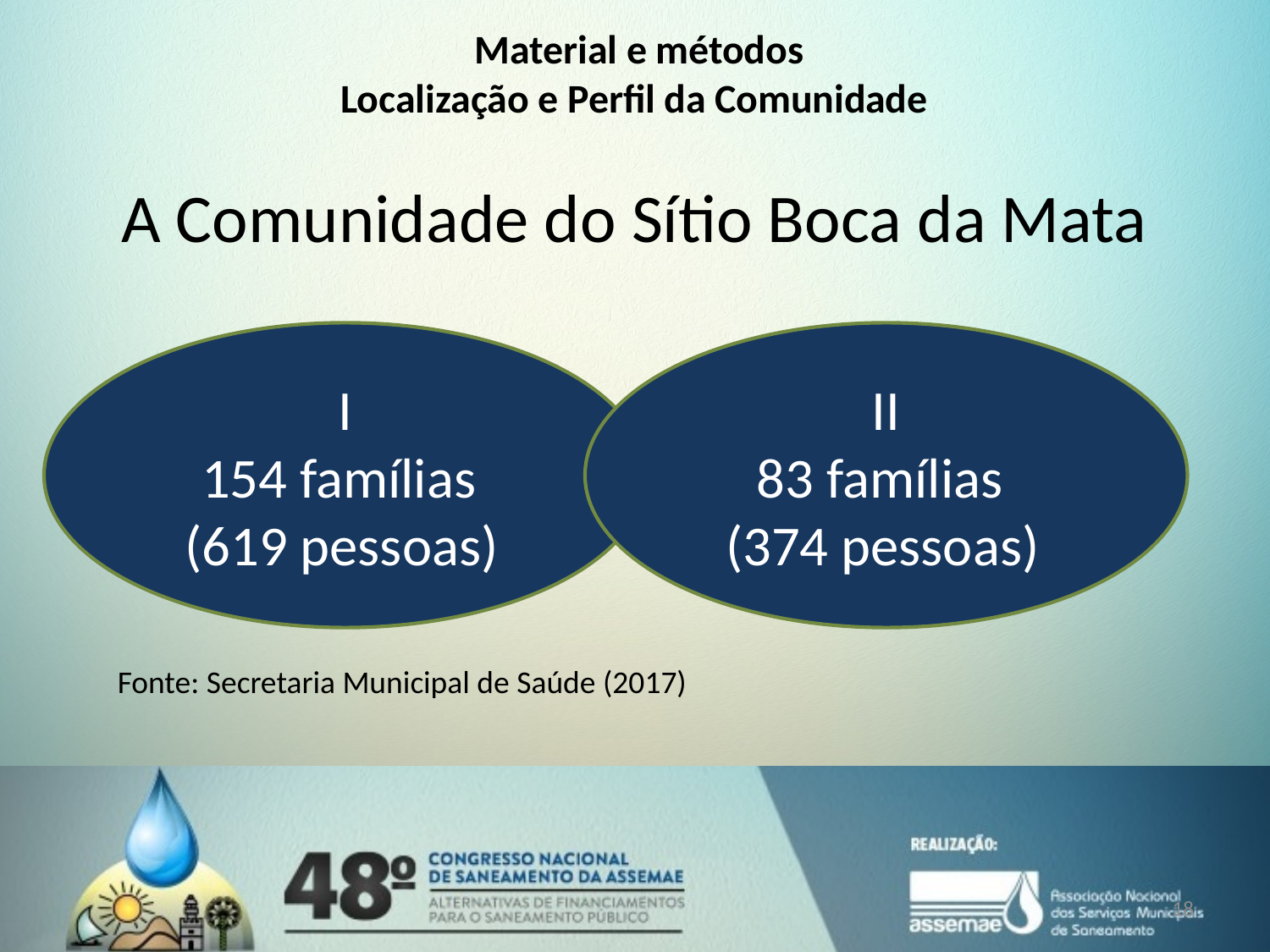

Material e métodos
Localização e Perfil da Comunidade
# A Comunidade do Sítio Boca da Mata
I
154 famílias
(619 pessoas)
II
83 famílias
(374 pessoas)
Fonte: Secretaria Municipal de Saúde (2017)
18